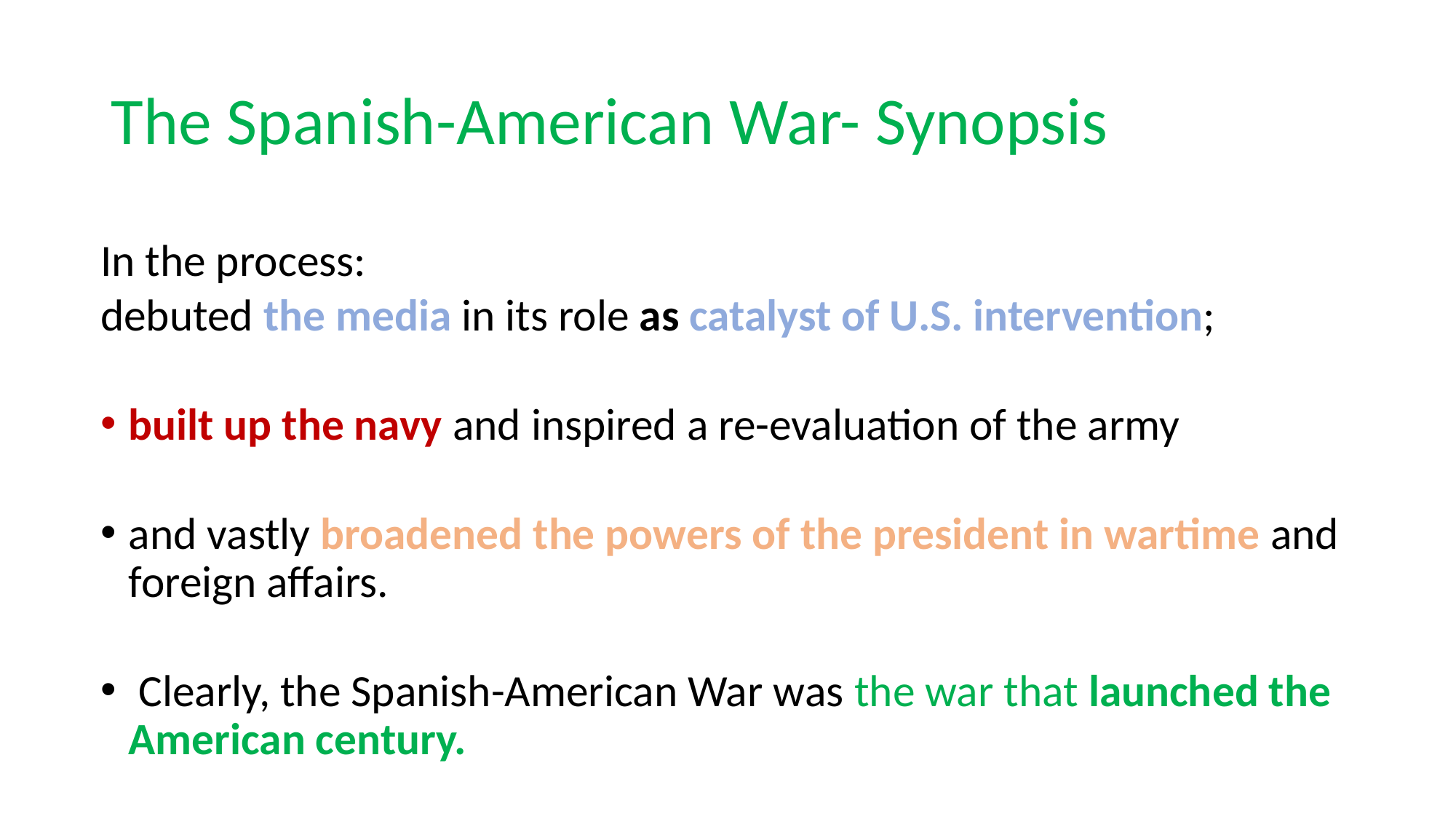

# The Spanish-American War- Synopsis

In the process:
debuted the media in its role as catalyst of U.S. intervention;

built up the navy and inspired a re-evaluation of the army

and vastly broadened the powers of the president in wartime and foreign affairs.

 Clearly, the Spanish-American War was the war that launched the American century.